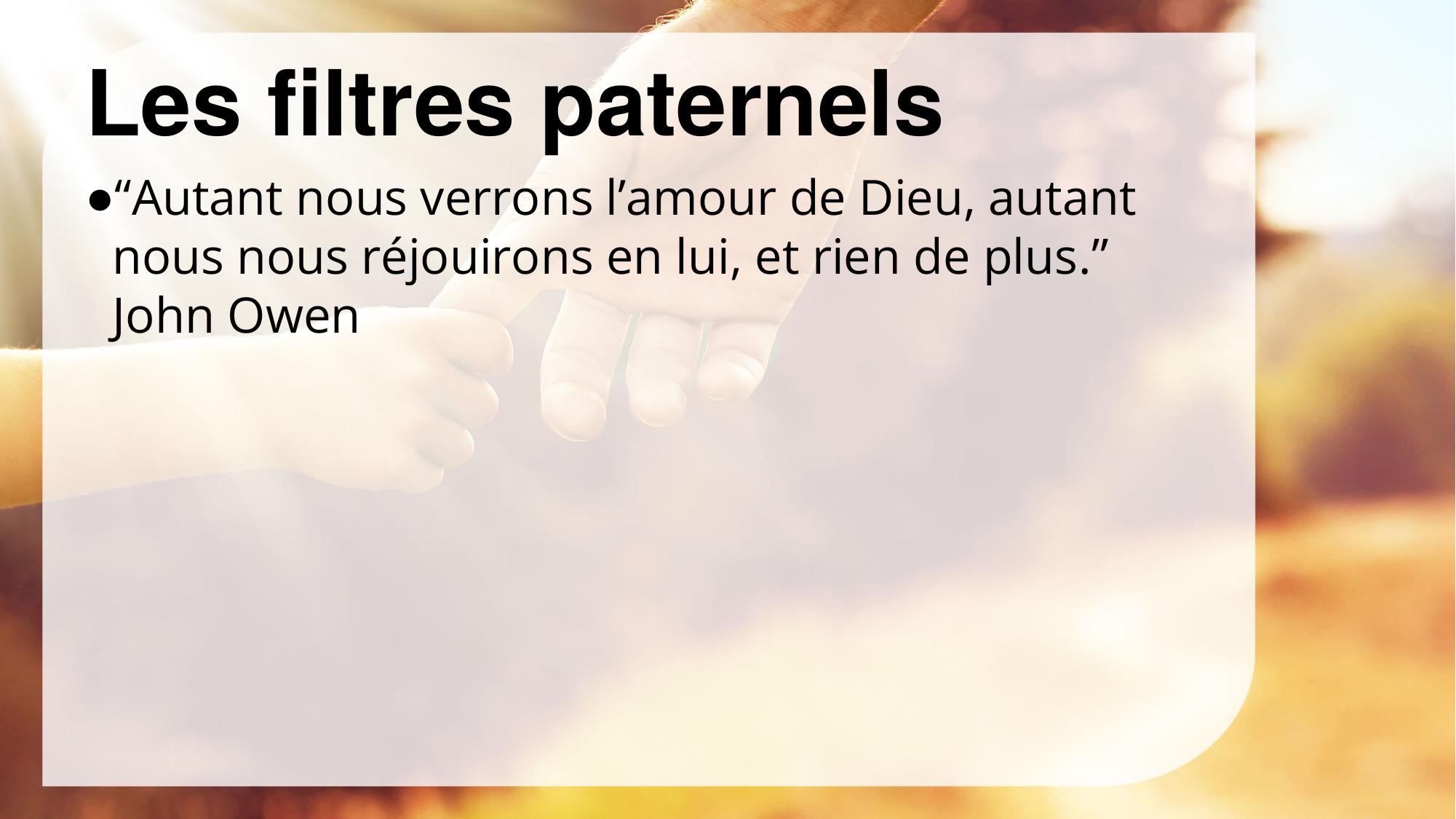

Les filtres paternels
“Autant nous verrons l’amour de Dieu, autant nous nous réjouirons en lui, et rien de plus.” John Owen